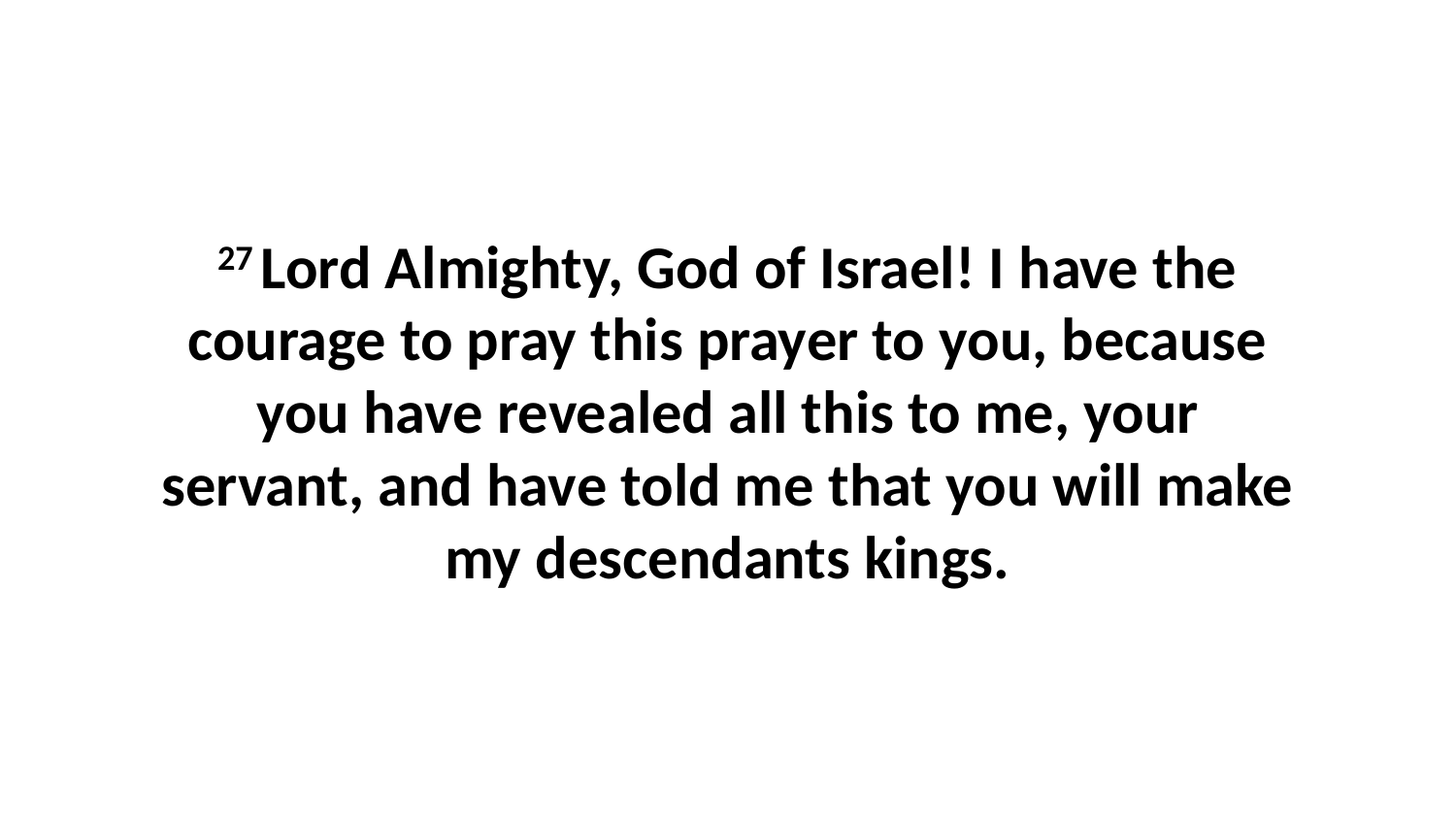

27 Lord Almighty, God of Israel! I have the courage to pray this prayer to you, because you have revealed all this to me, your servant, and have told me that you will make my descendants kings.